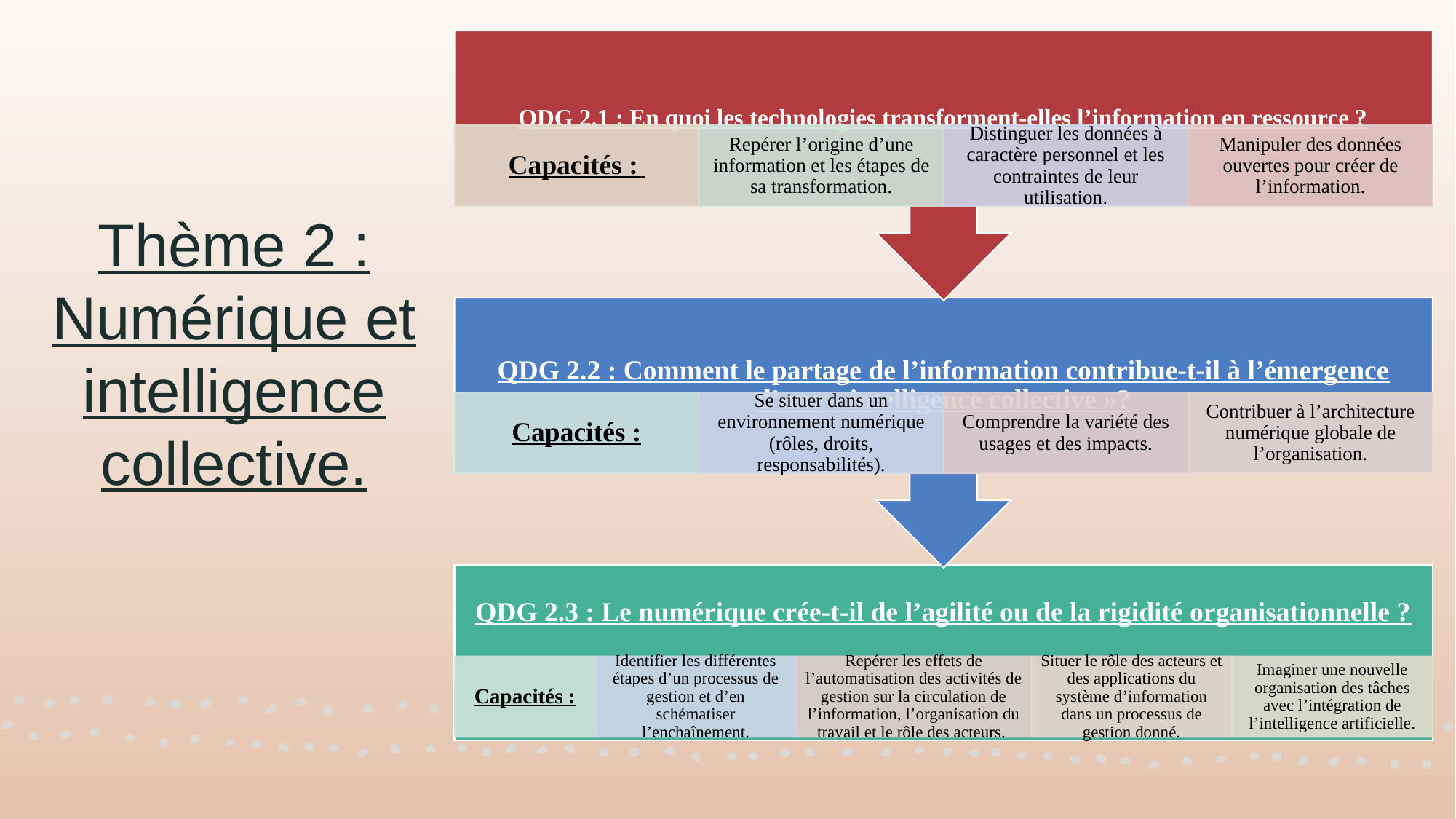

QDG 2.3 : Le numérique crée-t-il de l’agilité ou de la rigidité organisationnelle ?
Capacités :
Identifier les différentes étapes d’un processus de gestion et d’en schématiser l’enchaînement.
Repérer les effets de l’automatisation des activités de gestion sur la circulation de l’information, l’organisation du travail et le rôle des acteurs.
Situer le rôle des acteurs et des applications du système d’information dans un processus de gestion donné.
Imaginer une nouvelle organisation des tâches avec l’intégration de l’intelligence artificielle.
QDG 2.2 : Comment le partage de l’information contribue-t-il à l’émergence d’une « intelligence collective »?
Capacités :
Se situer dans un environnement numérique (rôles, droits, responsabilités).
Comprendre la variété des usages et des impacts.
Contribuer à l’architecture numérique globale de l’organisation.
QDG 2.1 : En quoi les technologies transforment-elles l’information en ressource ?
Capacités :
Repérer l’origine d’une information et les étapes de sa transformation.
Distinguer les données à caractère personnel et les contraintes de leur utilisation.
Manipuler des données ouvertes pour créer de l’information.
# Thème 2 : Numérique et intelligence collective.